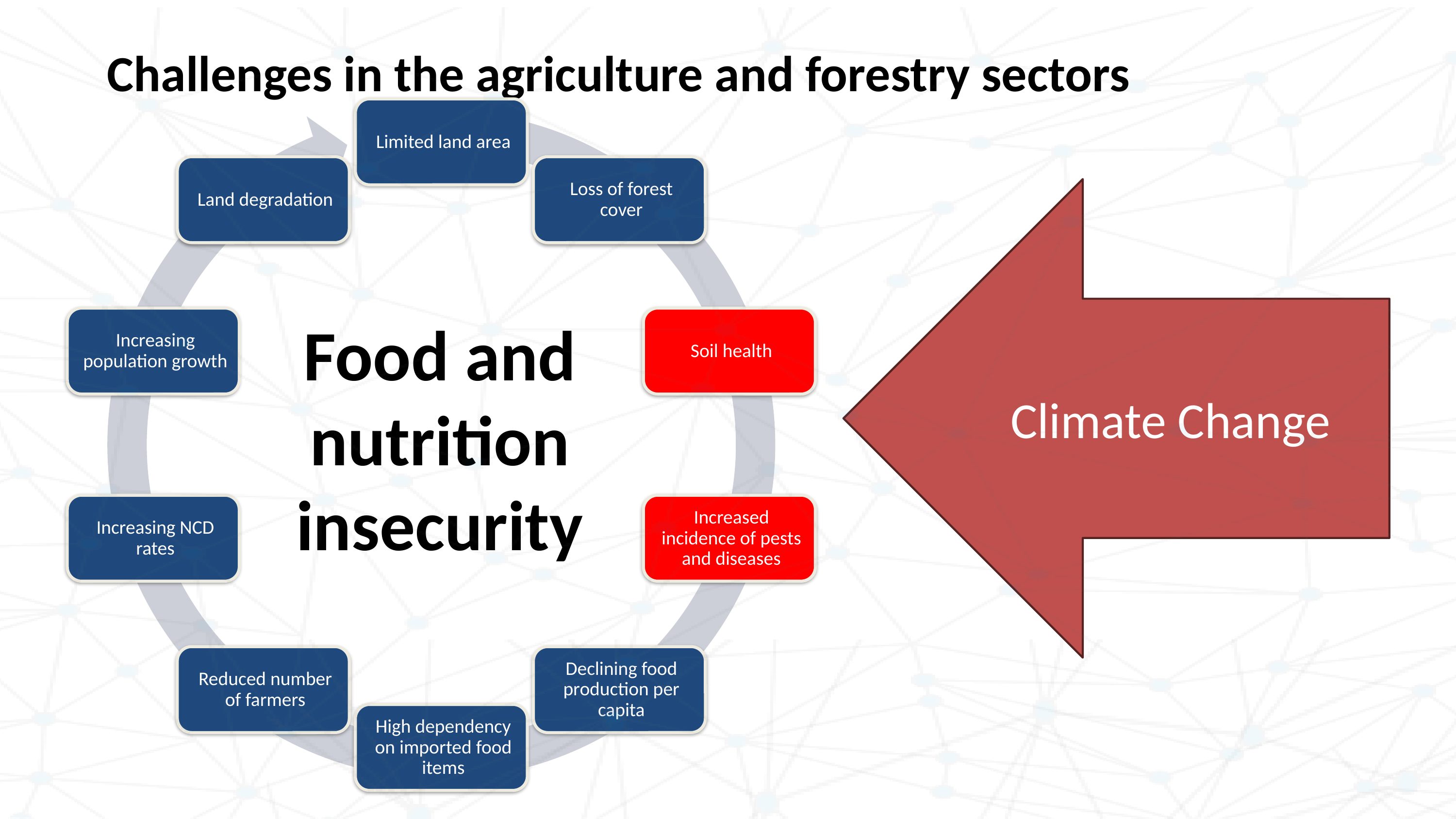

Challenges in the agriculture and forestry sectors
Limited land area
Loss of forest cover
Soil health
Increased incidence of pests and diseases
Declining food production per capita
High dependency on imported food items
Reduced number of farmers
Increasing NCD rates
Increasing population growth
Land degradation
Climate Change
Food and nutrition insecurity